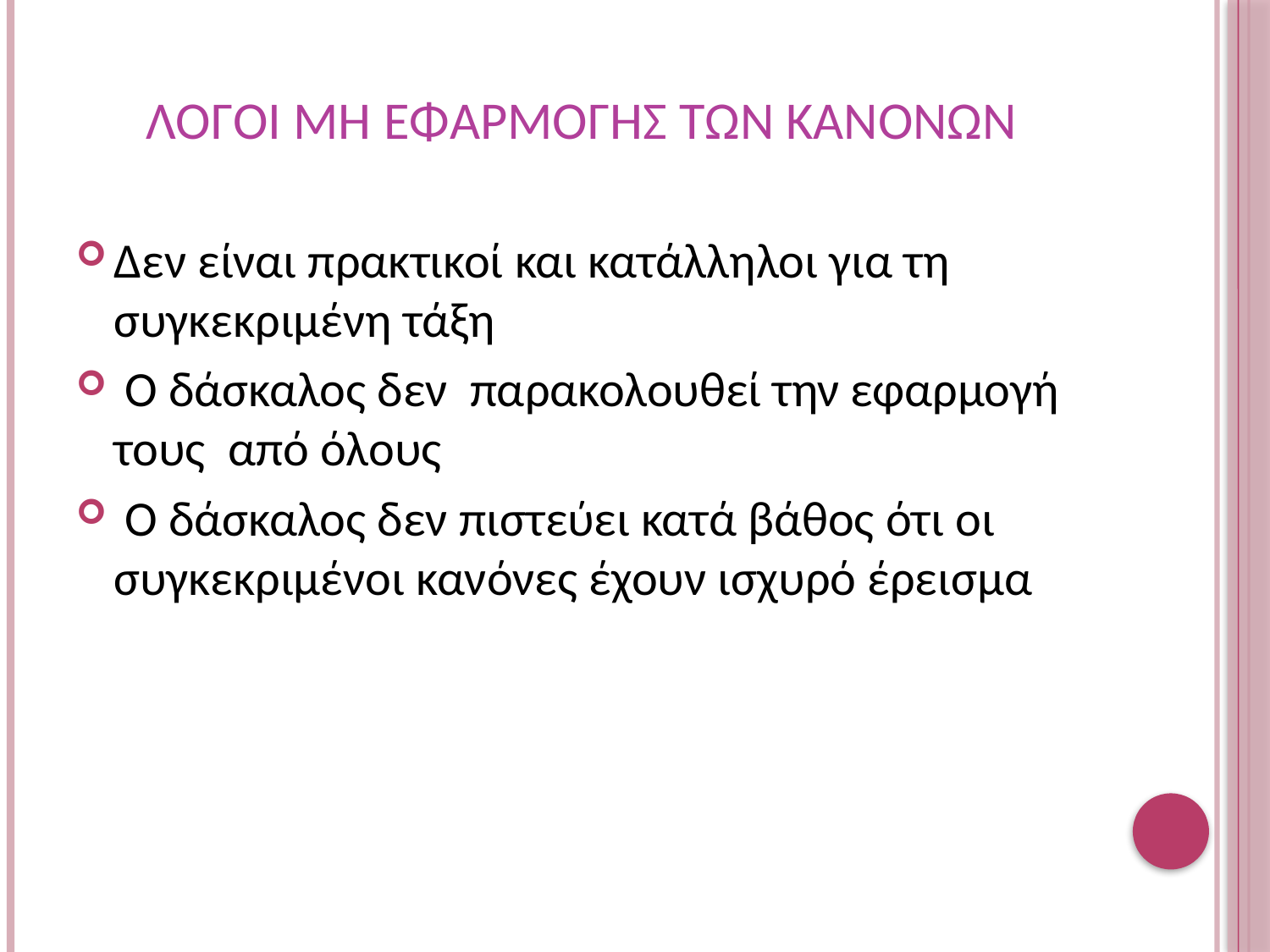

# ΛΟΓΟΙ ΜΗ ΕΦΑΡΜΟΓΗΣ ΤΩΝ ΚΑΝΟΝΩΝ
Δεν είναι πρακτικοί και κατάλληλοι για τη συγκεκριμένη τάξη
 Ο δάσκαλος δεν  παρακολουθεί την εφαρμογή τους  από όλους
 Ο δάσκαλος δεν πιστεύει κατά βάθος ότι οι συγκεκριμένοι κανόνες έχουν ισχυρό έρεισμα